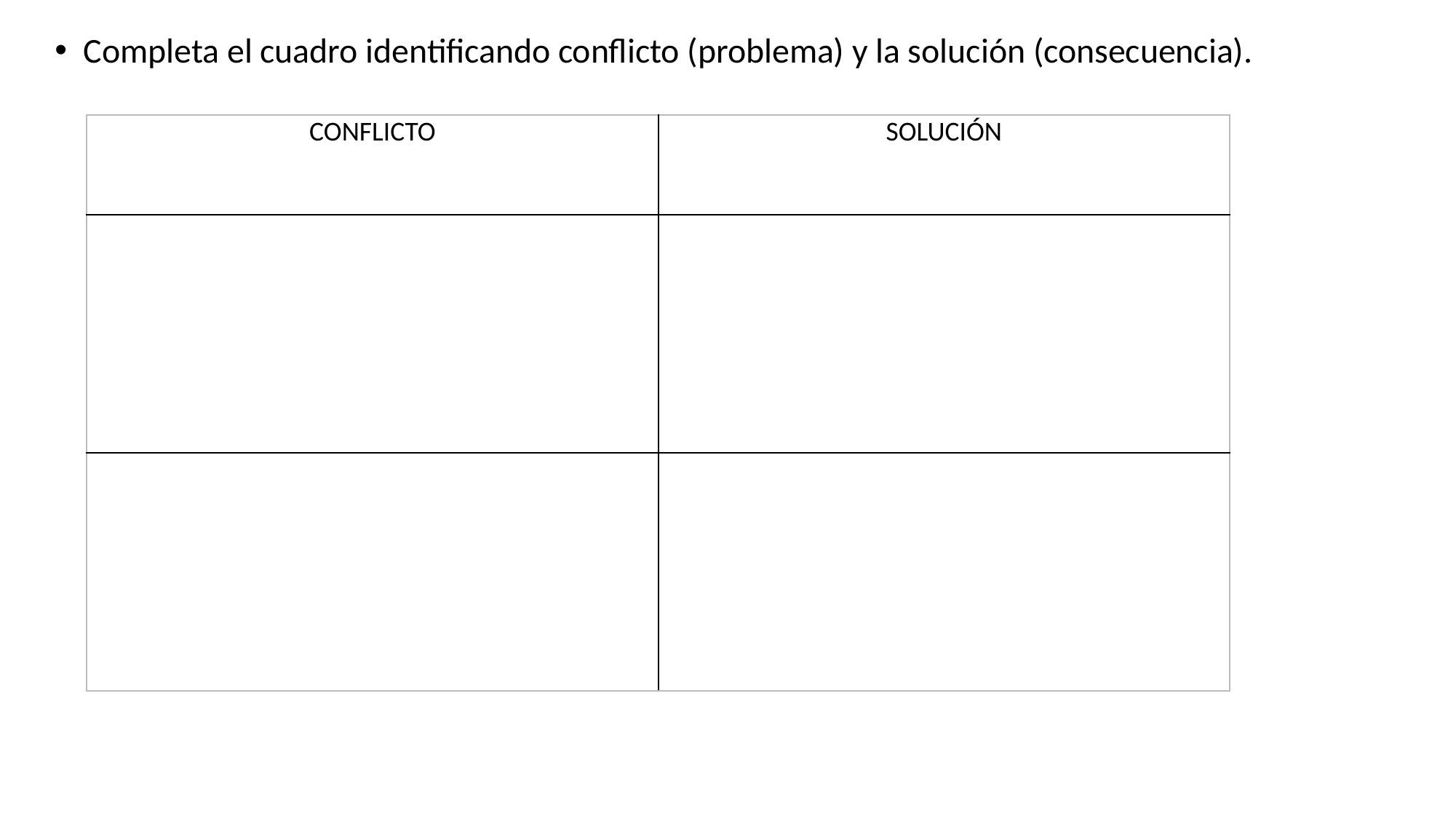

Completa el cuadro identificando conflicto (problema) y la solución (consecuencia).
| CONFLICTO | SOLUCIÓN |
| --- | --- |
|  |  |
|  |  |